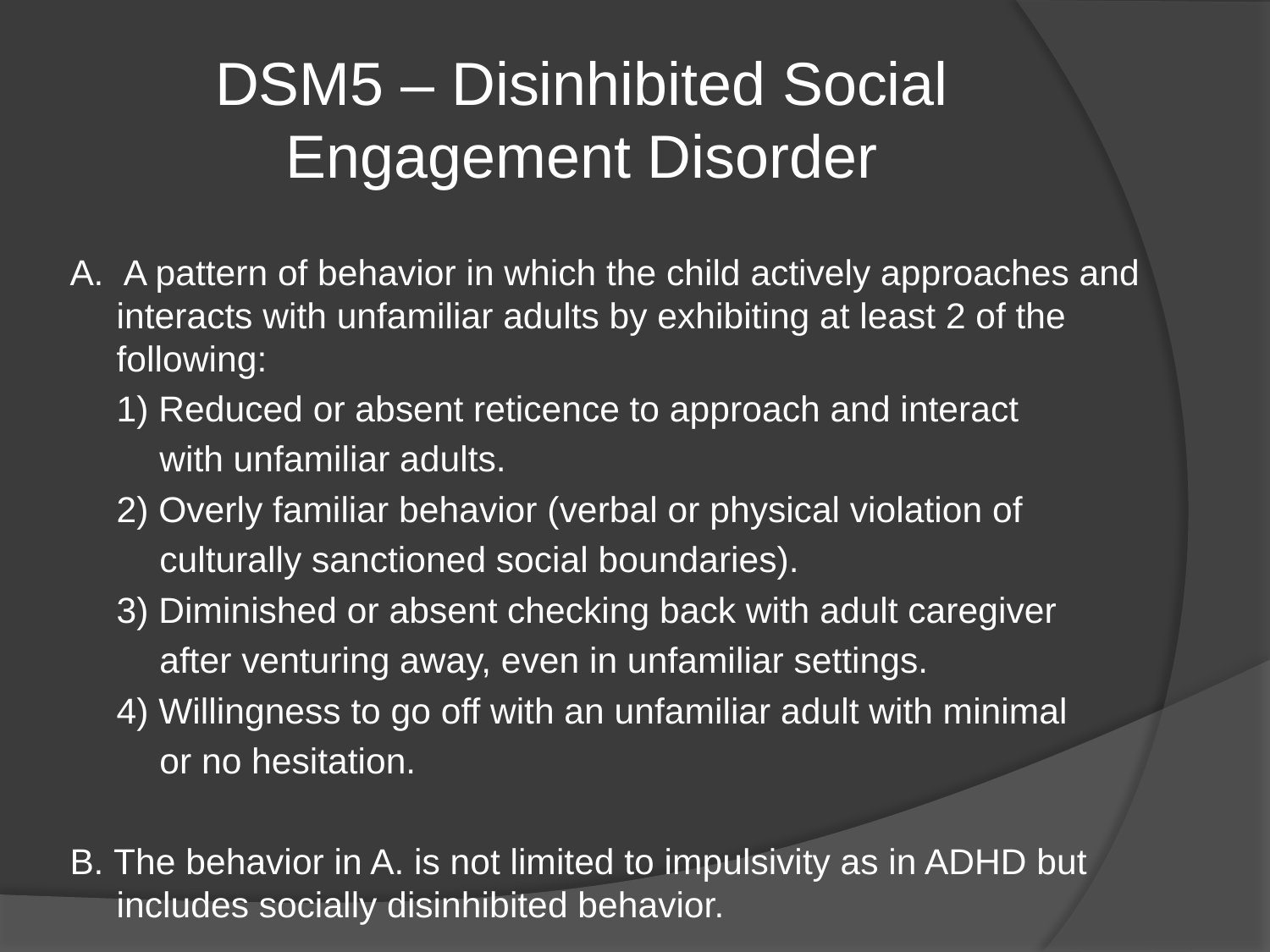

# DSM5 – Disinhibited Social Engagement Disorder
A.  A pattern of behavior in which the child actively approaches and interacts with unfamiliar adults by exhibiting at least 2 of the following:
	1) Reduced or absent reticence to approach and interact
         with unfamiliar adults.
	2) Overly familiar behavior (verbal or physical violation of
         culturally sanctioned social boundaries).
	3) Diminished or absent checking back with adult caregiver
         after venturing away, even in unfamiliar settings.
	4) Willingness to go off with an unfamiliar adult with minimal
         or no hesitation.

B. The behavior in A. is not limited to impulsivity as in ADHD but includes socially disinhibited behavior.